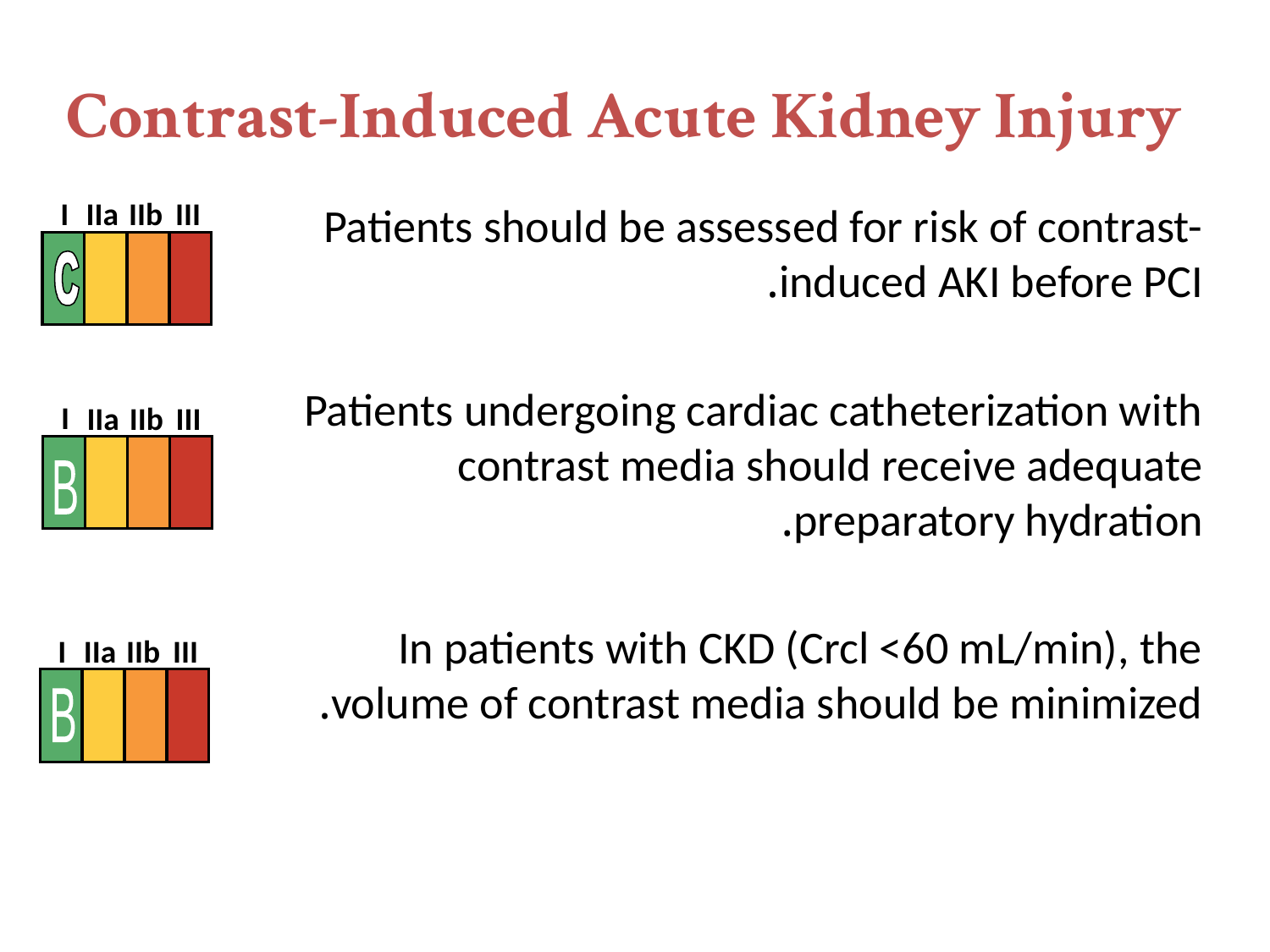

Contrast-Induced Acute Kidney Injury
Patients should be assessed for risk of contrast-induced AKI before PCI.

Patients undergoing cardiac catheterization with contrast media should receive adequate preparatory hydration.

In patients with CKD (Crcl <60 mL/min), the volume of contrast media should be minimized.
I
IIa
IIb
III

I
IIa
IIb
III

B

I
IIa
IIb
III

B